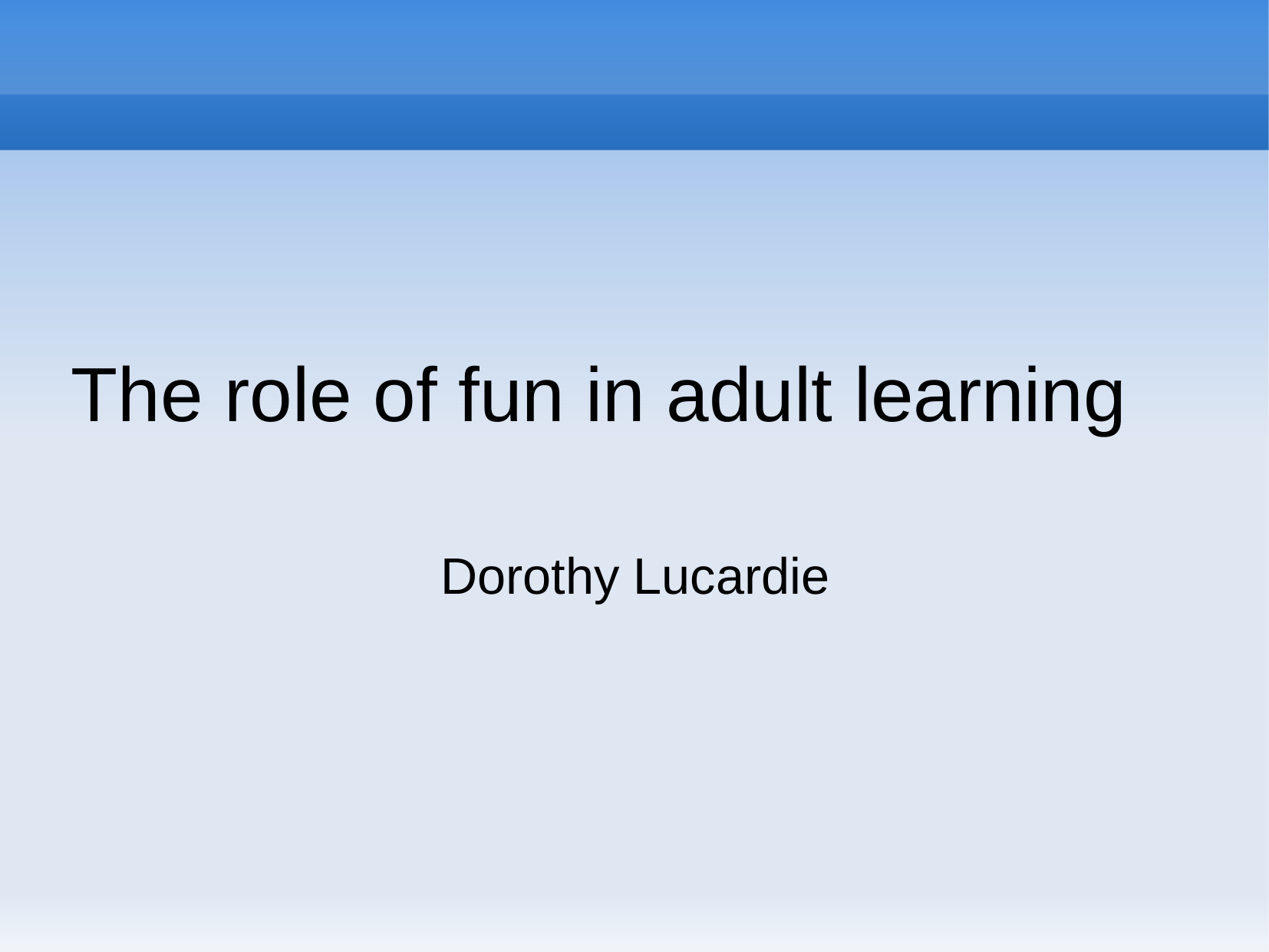

The role of fun in adult learning

Dorothy Lucardie